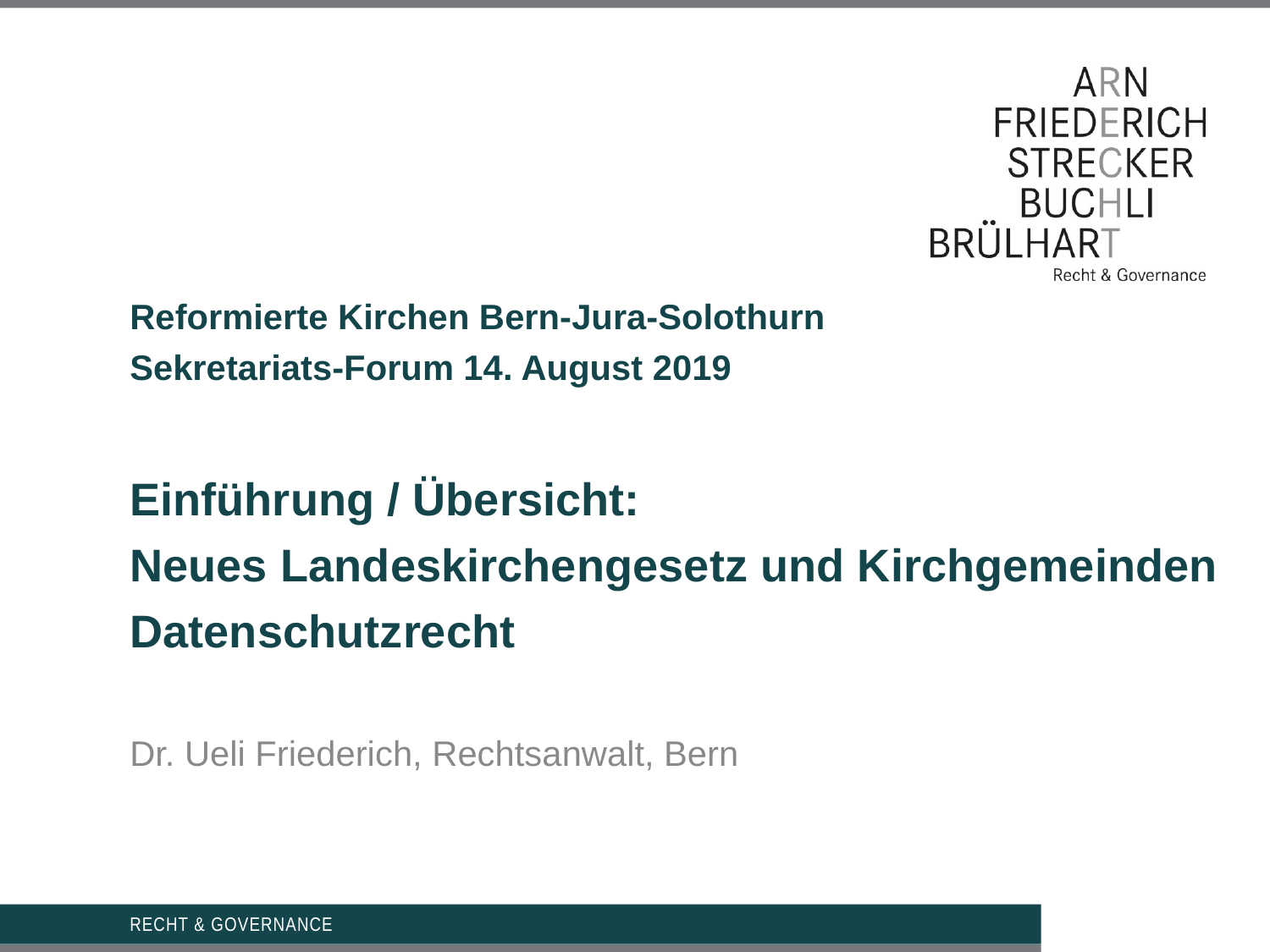

# Reformierte Kirchen Bern-Jura-Solothurn Sekretariats-Forum 14. August 2019 Einführung / Übersicht: Neues Landeskirchengesetz und Kirchgemeinden Datenschutzrecht Dr. Ueli Friederich, Rechtsanwalt, Bern
Recht & Governance